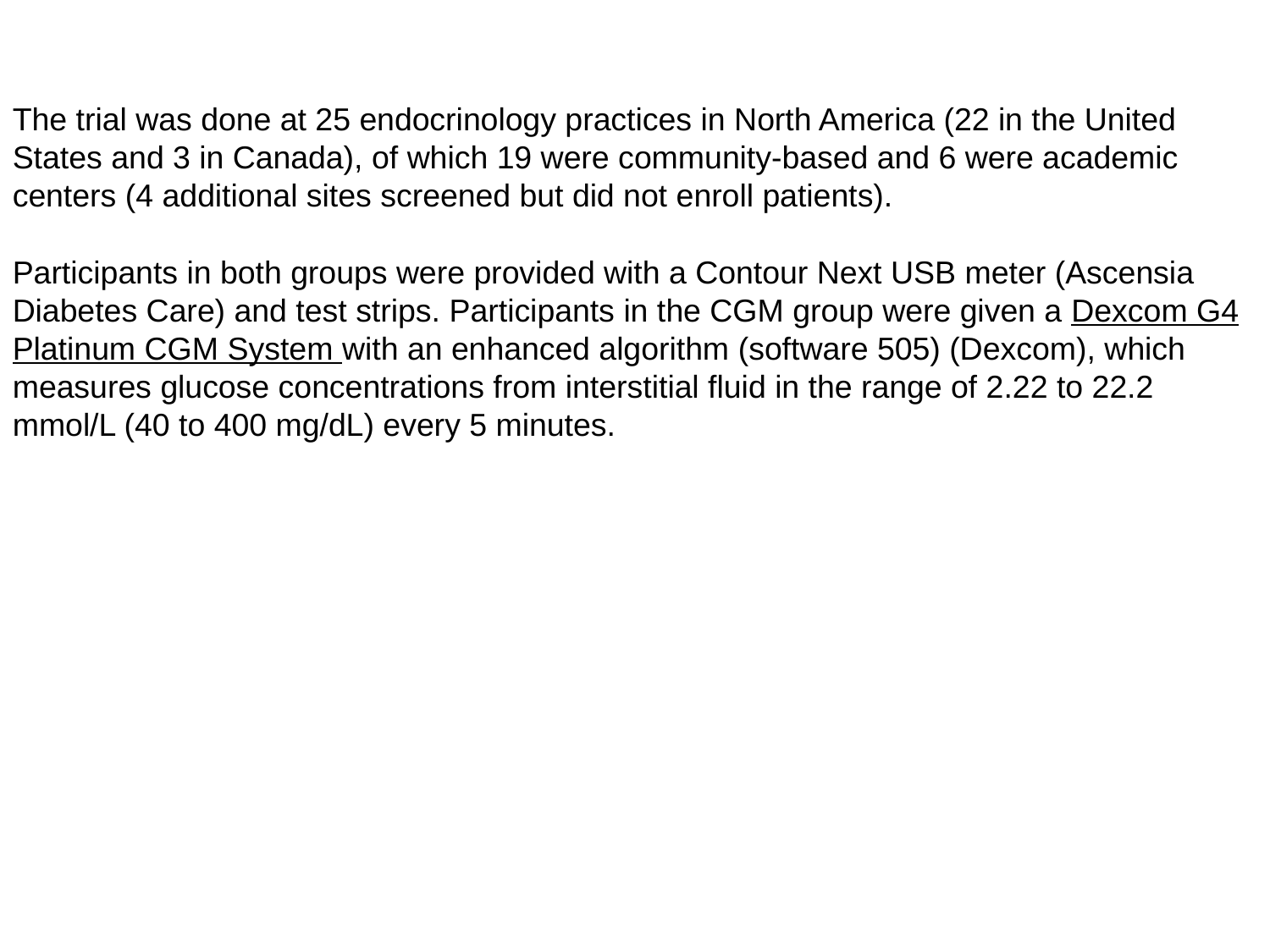

The trial was done at 25 endocrinology practices in North America (22 in the United States and 3 in Canada), of which 19 were community-based and 6 were academic centers (4 additional sites screened but did not enroll patients).
Participants in both groups were provided with a Contour Next USB meter (Ascensia Diabetes Care) and test strips. Participants in the CGM group were given a Dexcom G4 Platinum CGM System with an enhanced algorithm (software 505) (Dexcom), which measures glucose concentrations from interstitial fluid in the range of 2.22 to 22.2 mmol/L (40 to 400 mg/dL) every 5 minutes.